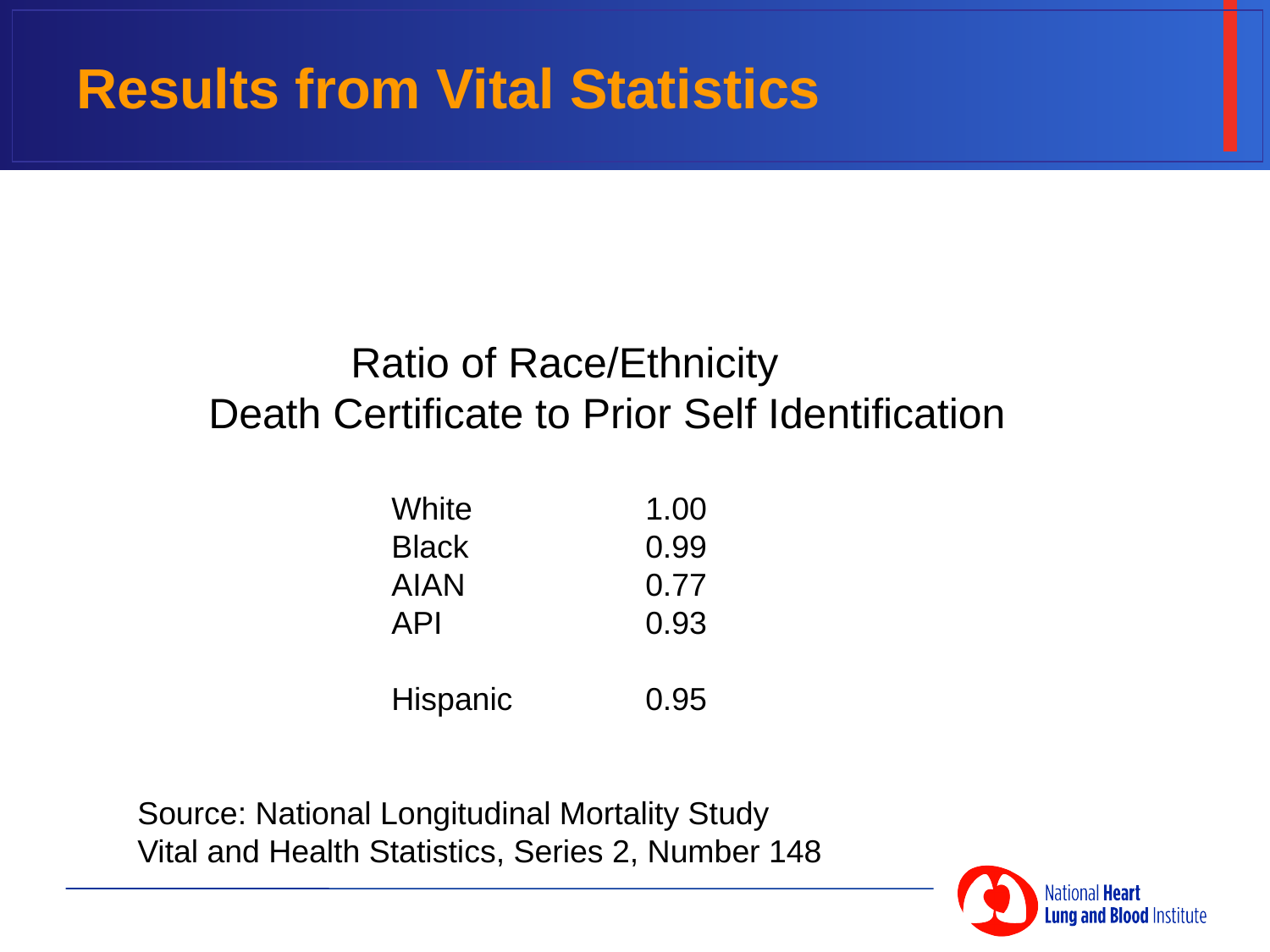

# Results from Vital Statistics
                  Ratio of Race/Ethnicity
      Death Certificate to Prior Self Identification

		White		1.00
		Black		0.99
		AIAN		0.77
		API		0.93

		Hispanic		0.95

Source: National Longitudinal Mortality Study
Vital and Health Statistics, Series 2, Number 148